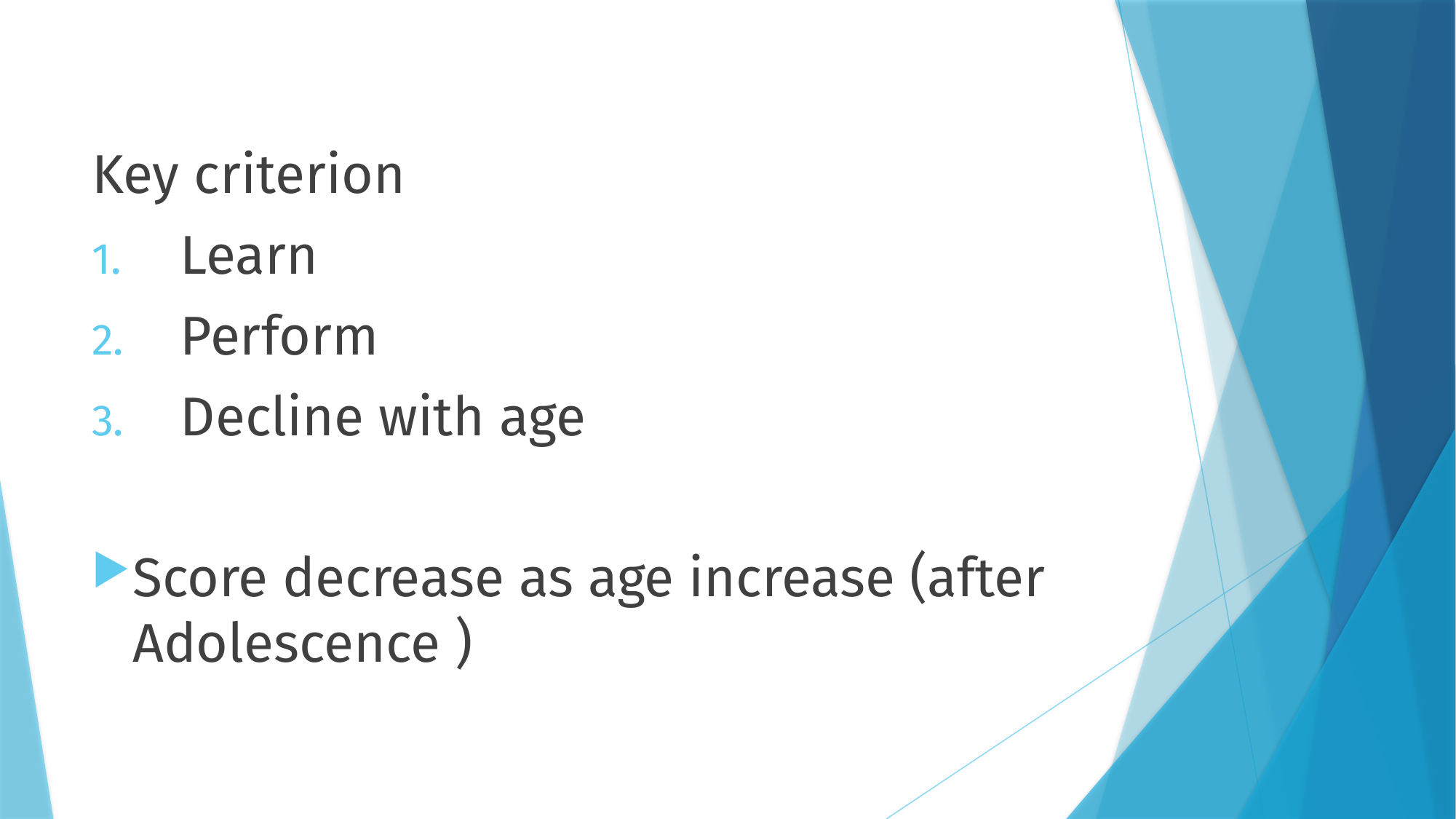

Key criterion
Learn
Perform
Decline with age

Score decrease as age increase (after Adolescence )